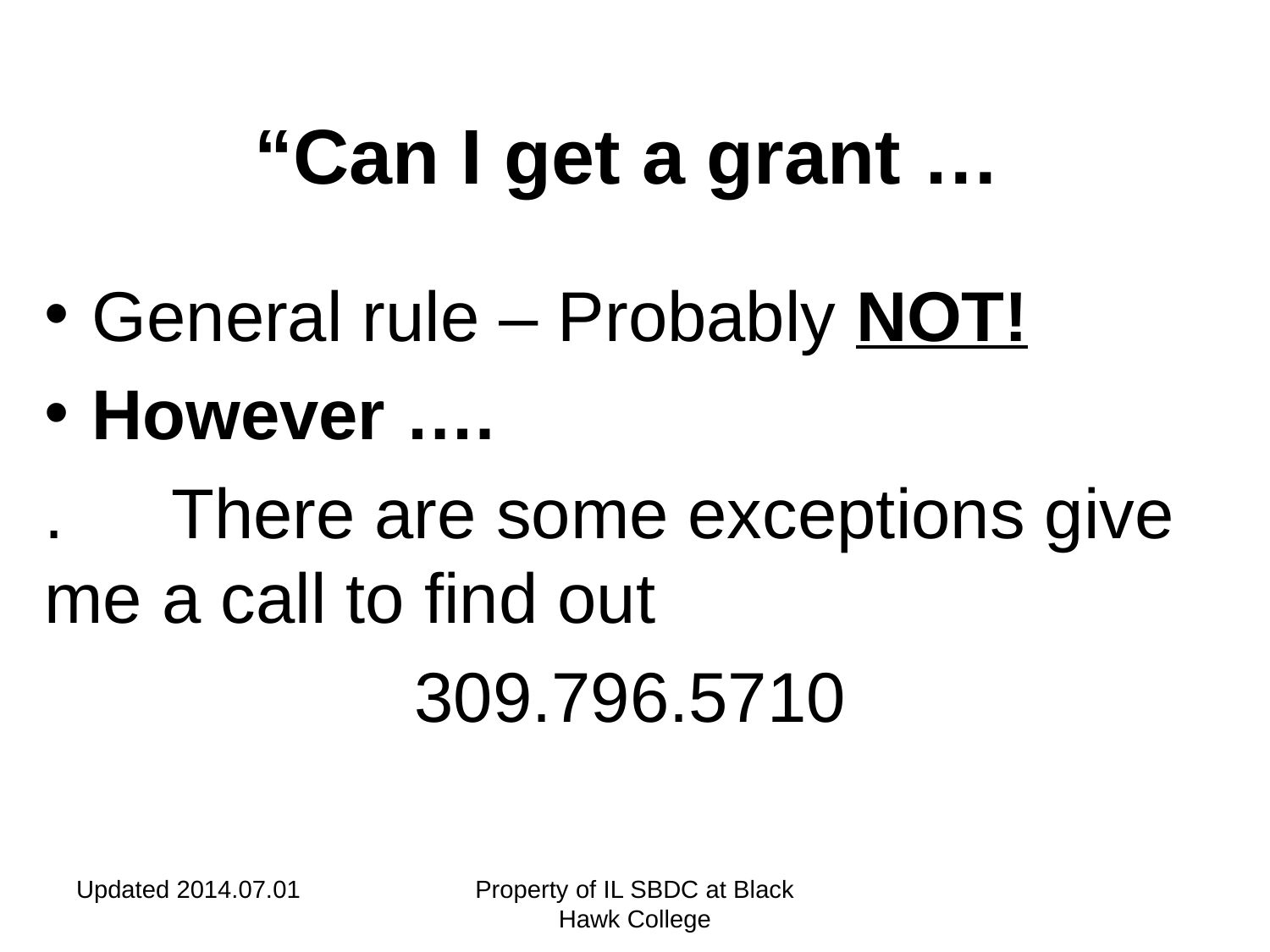

# “Can I get a grant …
General rule – Probably NOT!
However ….
.	There are some exceptions give me a call to find out
309.796.5710

Updated 2014.07.01
Property of IL SBDC at Black Hawk College